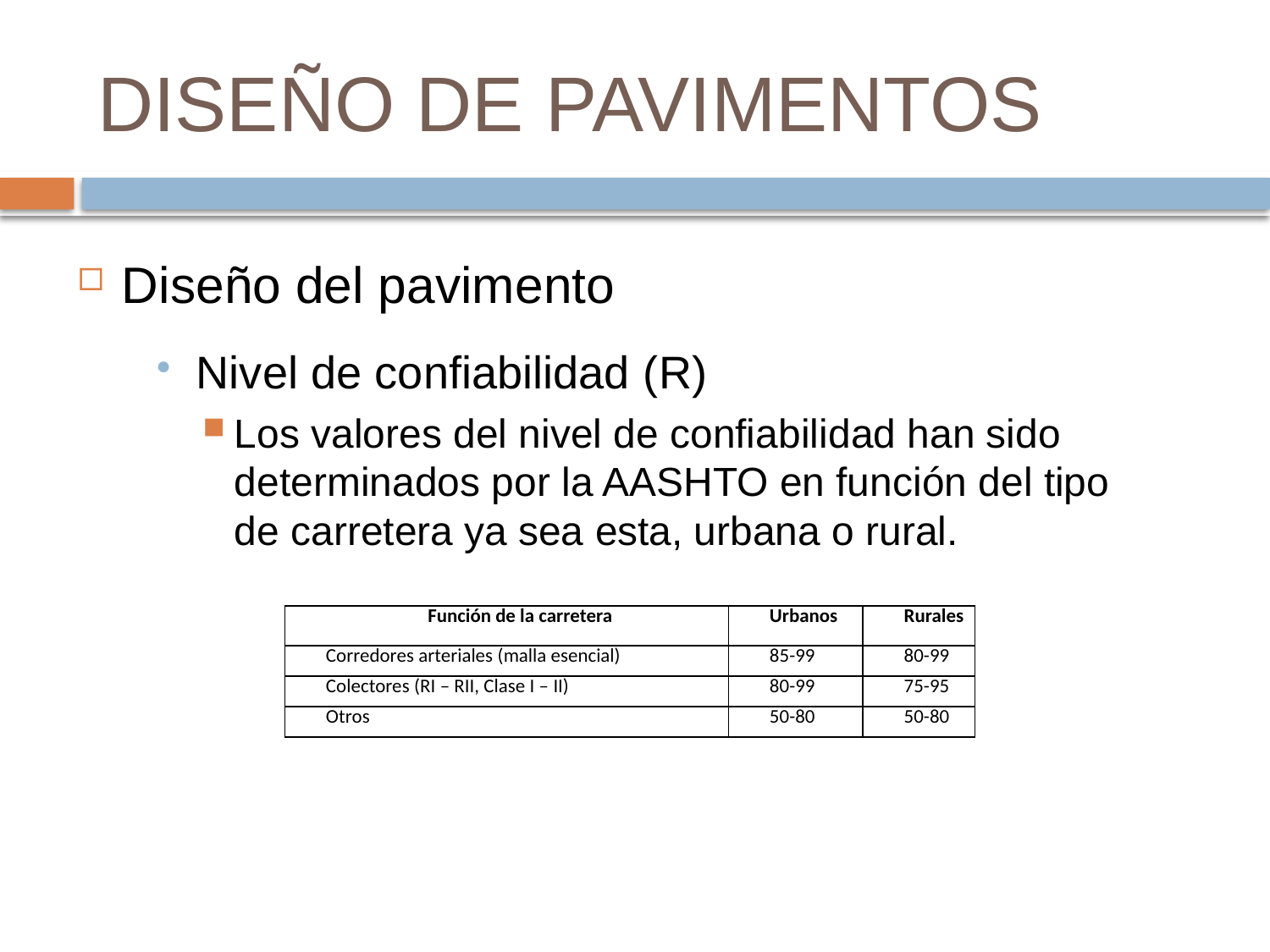

# DISEÑO DE PAVIMENTOS
Diseño del pavimento

Nivel de confiabilidad (R)
Los valores del nivel de confiabilidad han sido determinados por la AASHTO en función del tipo de carretera ya sea esta, urbana o rural.

| Función de la carretera | Urbanos | Rurales |
| --- | --- | --- |
| Corredores arteriales (malla esencial) | 85-99 | 80-99 |
| Colectores (RI – RII, Clase I – II) | 80-99 | 75-95 |
| Otros | 50-80 | 50-80 |